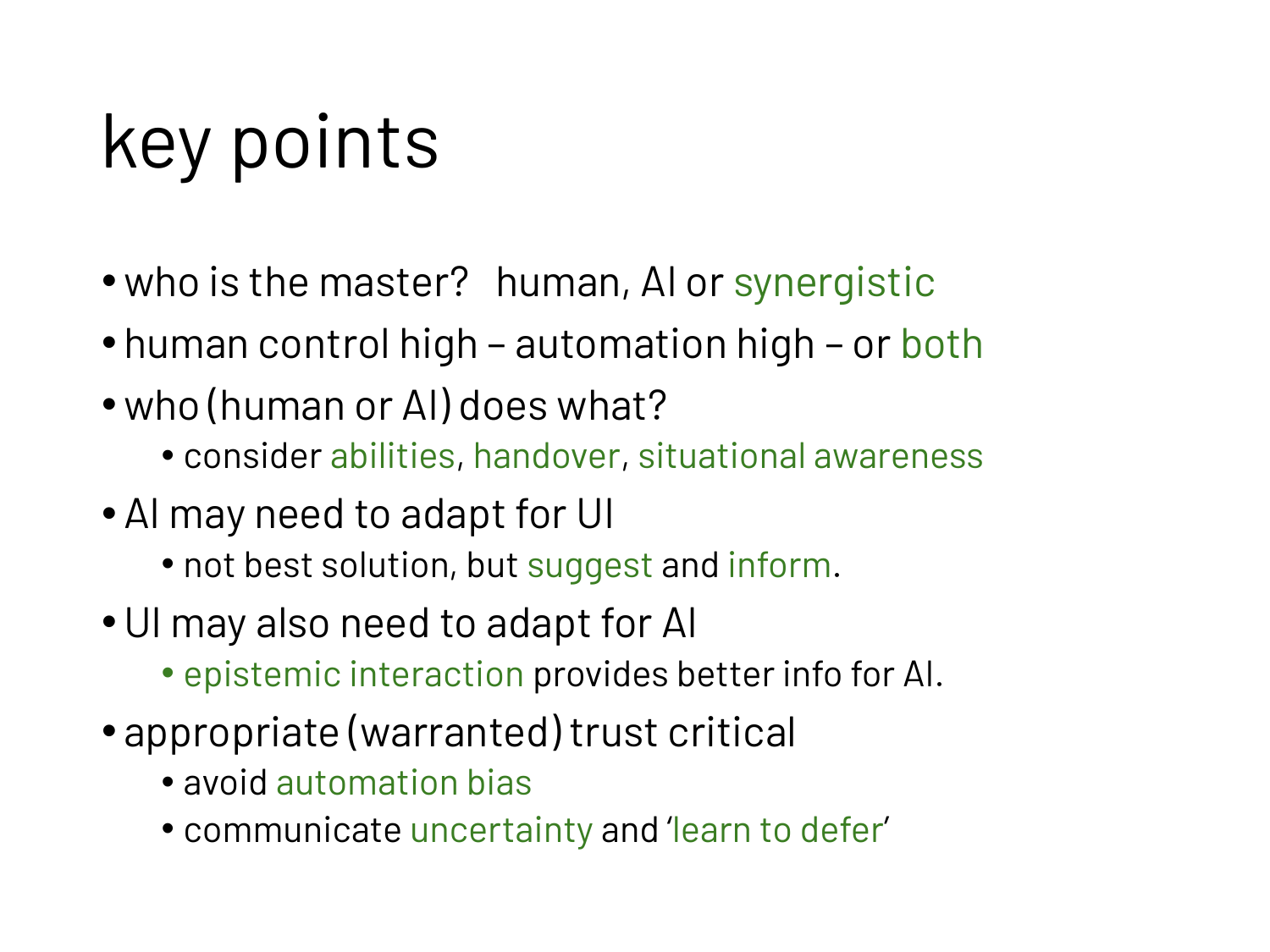

# key points
who is the master?   human, AI or synergistic
human control high – automation high – or both
who (human or AI) does what?
consider abilities, handover, situational awareness
AI may need to adapt for UI
not best solution, but suggest and inform.
UI may also need to adapt for AI
epistemic interaction provides better info for AI.
appropriate (warranted) trust critical
avoid automation bias
communicate uncertainty and ‘learn to defer’